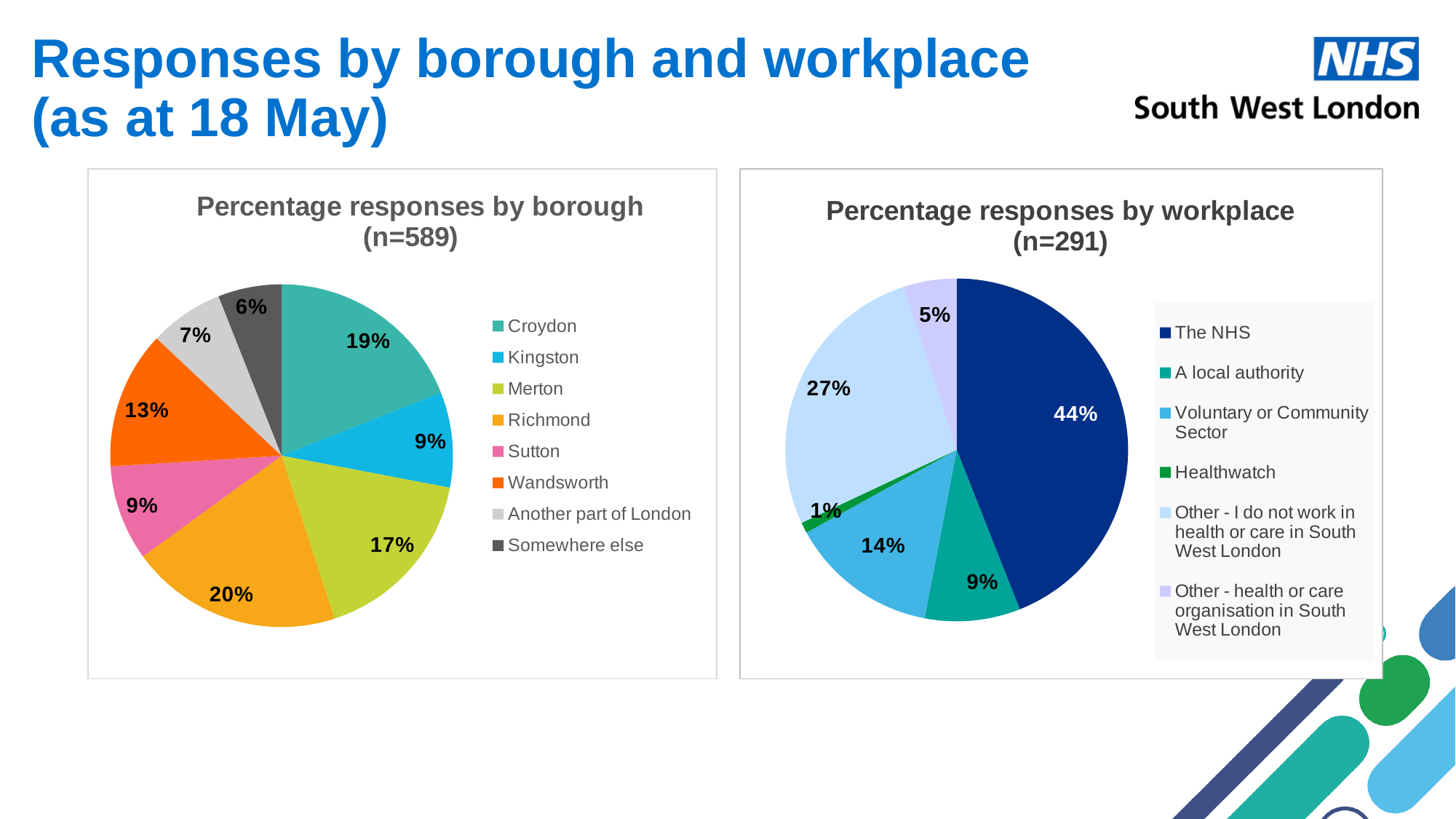

# Responses by borough and workplace (as at 18 May)

### Chart: Percentage responses by borough
(n=589)

| Category | Number |
|---|---|
| Croydon | 19.0 |
| Kingston | 9.0 |
| Merton | 17.0 |
| Richmond | 20.0 |
| Sutton | 9.0 |
| Wandsworth | 13.0 |
| Another part of London | 7.0 |
| Somewhere else | 6.0 |

### Chart: Percentage responses by workplace
(n=291)

| Category | If you work in South West London, do you work for any of the following? |
|---|---|
| The NHS | 0.44 |
| A local authority | 0.09 |
| Voluntary or Community Sector | 0.14 |
| Healthwatch | 0.01 |
| Other - I do not work in health or care in South West London | 0.27 |
| Other - health or care organisation in South West London | 0.05 |
14